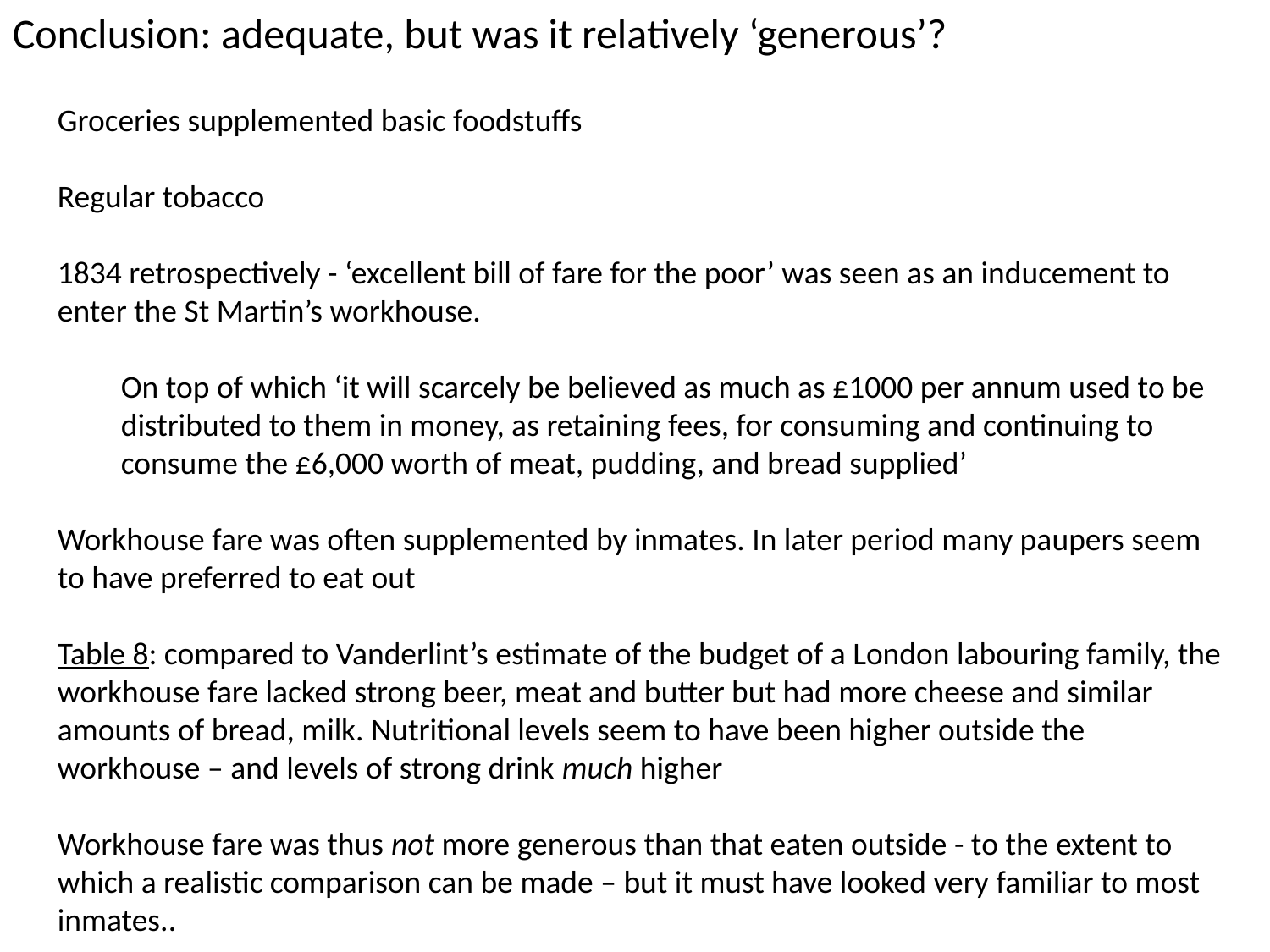

Conclusion: adequate, but was it relatively ‘generous’?
Groceries supplemented basic foodstuffs

Regular tobacco

1834 retrospectively - ‘excellent bill of fare for the poor’ was seen as an inducement to enter the St Martin’s workhouse.

On top of which ‘it will scarcely be believed as much as £1000 per annum used to be distributed to them in money, as retaining fees, for consuming and continuing to consume the £6,000 worth of meat, pudding, and bread supplied’

Workhouse fare was often supplemented by inmates. In later period many paupers seem to have preferred to eat out

Table 8: compared to Vanderlint’s estimate of the budget of a London labouring family, the workhouse fare lacked strong beer, meat and butter but had more cheese and similar amounts of bread, milk. Nutritional levels seem to have been higher outside the workhouse – and levels of strong drink much higher

Workhouse fare was thus not more generous than that eaten outside - to the extent to which a realistic comparison can be made – but it must have looked very familiar to most inmates..